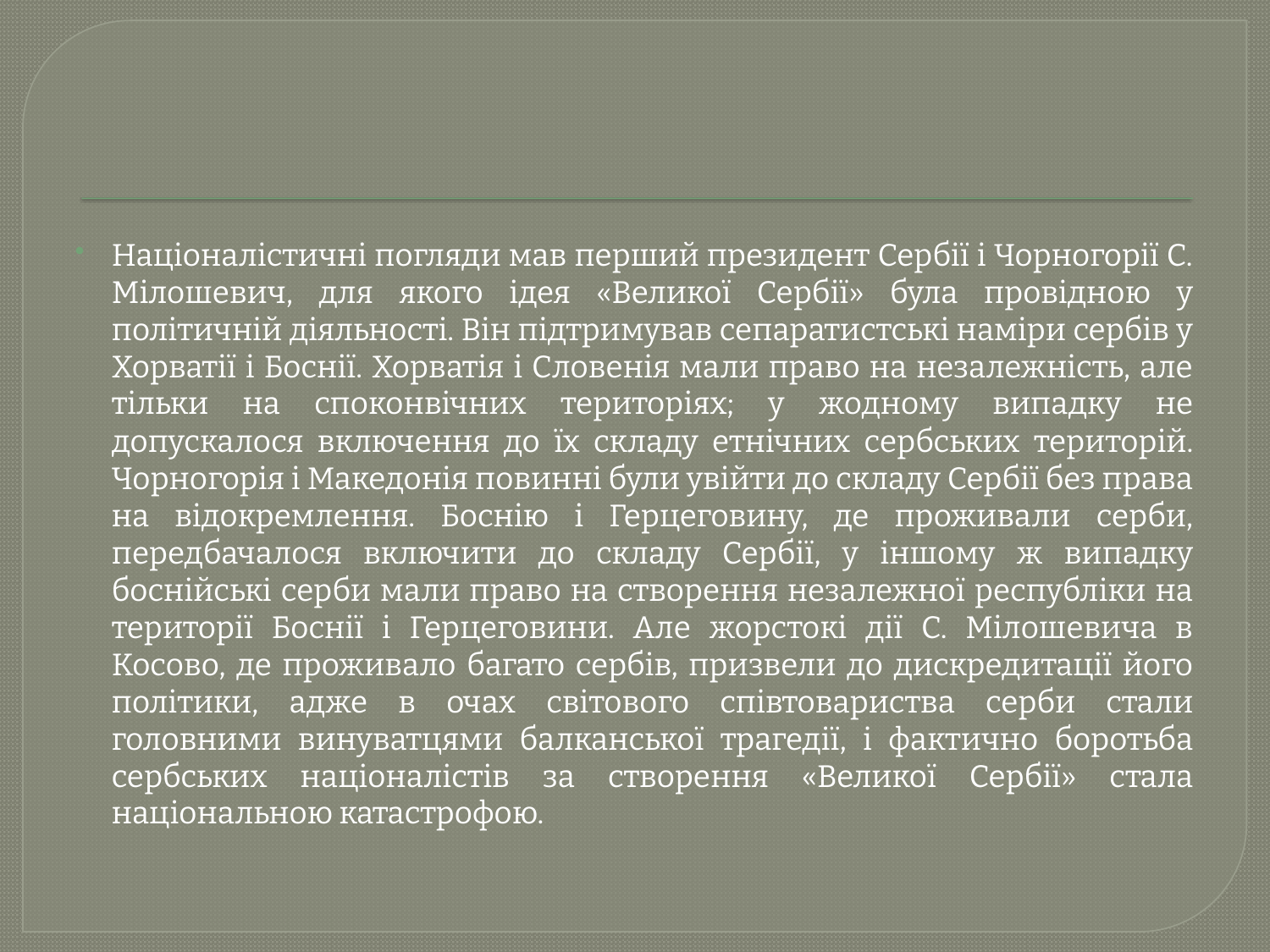

#
Націоналістичні погляди мав перший президент Сербії і Чорногорії С. Мілошевич, для якого ідея «Великої Сербії» була провідною у політичній діяльності. Він підтримував сепаратистські наміри сербів у Хорватії і Боснії. Хорватія і Словенія мали право на незалежність, але тільки на споконвічних територіях; у жодному випадку не допускалося включення до їх складу етнічних сербських територій. Чорногорія і Македонія повинні були увійти до складу Сербії без права на відокремлення. Боснію і Герцеговину, де проживали серби, передбачалося включити до складу Сербії, у іншому ж випадку боснійські серби мали право на створення незалежної республіки на території Боснії і Герцеговини. Але жорстокі дії С. Мілошевича в Косово, де проживало багато сербів, призвели до дискредитації його політики, адже в очах світового співтовариства серби стали головними винуватцями балканської трагедії, і фактично боротьба сербських націоналістів за створення «Великої Сербії» стала національною катастрофою.